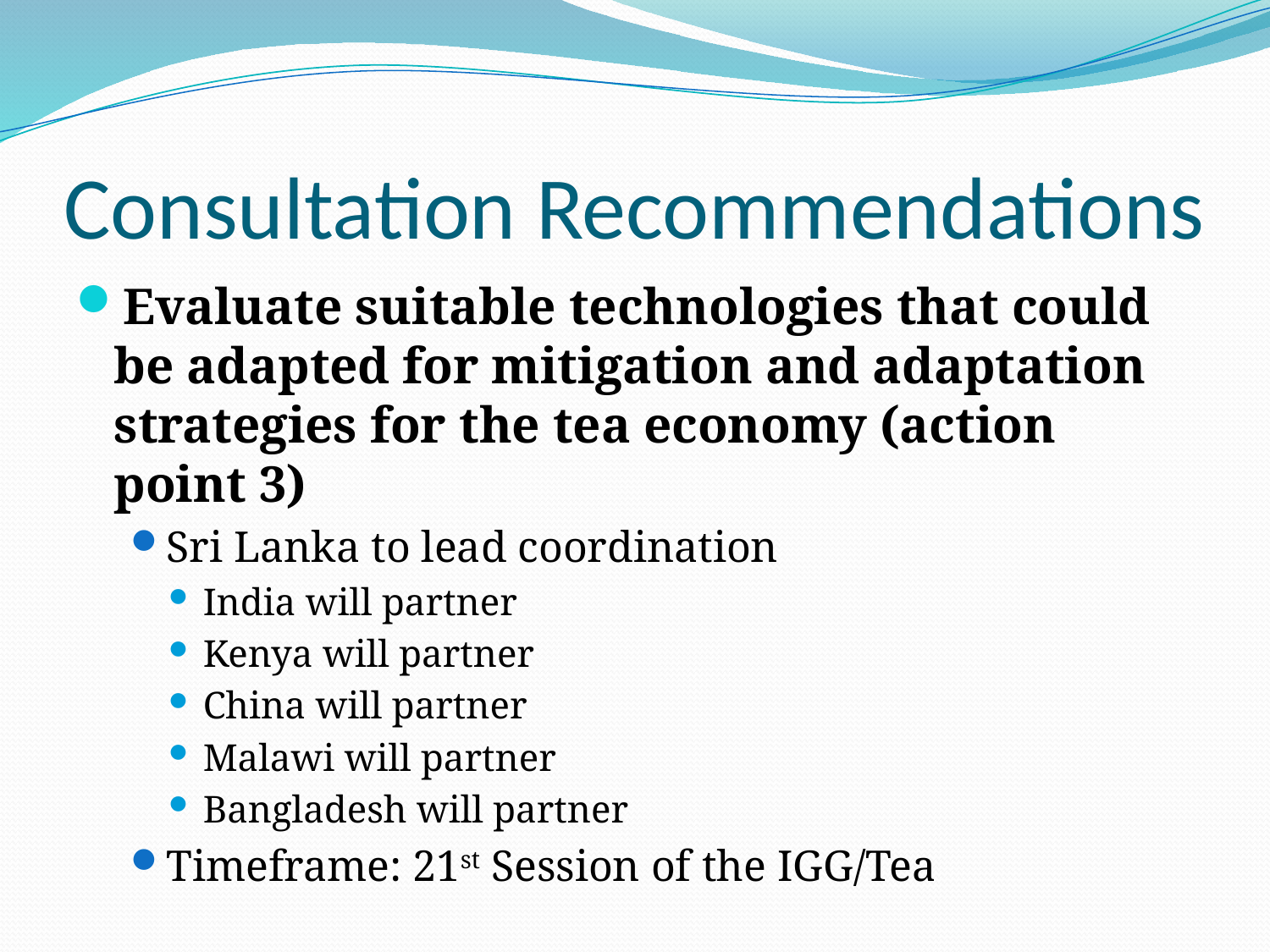

# Consultation Recommendations
Evaluate suitable technologies that could be adapted for mitigation and adaptation strategies for the tea economy (action point 3)
Sri Lanka to lead coordination
India will partner
Kenya will partner
China will partner
Malawi will partner
Bangladesh will partner
Timeframe: 21st Session of the IGG/Tea